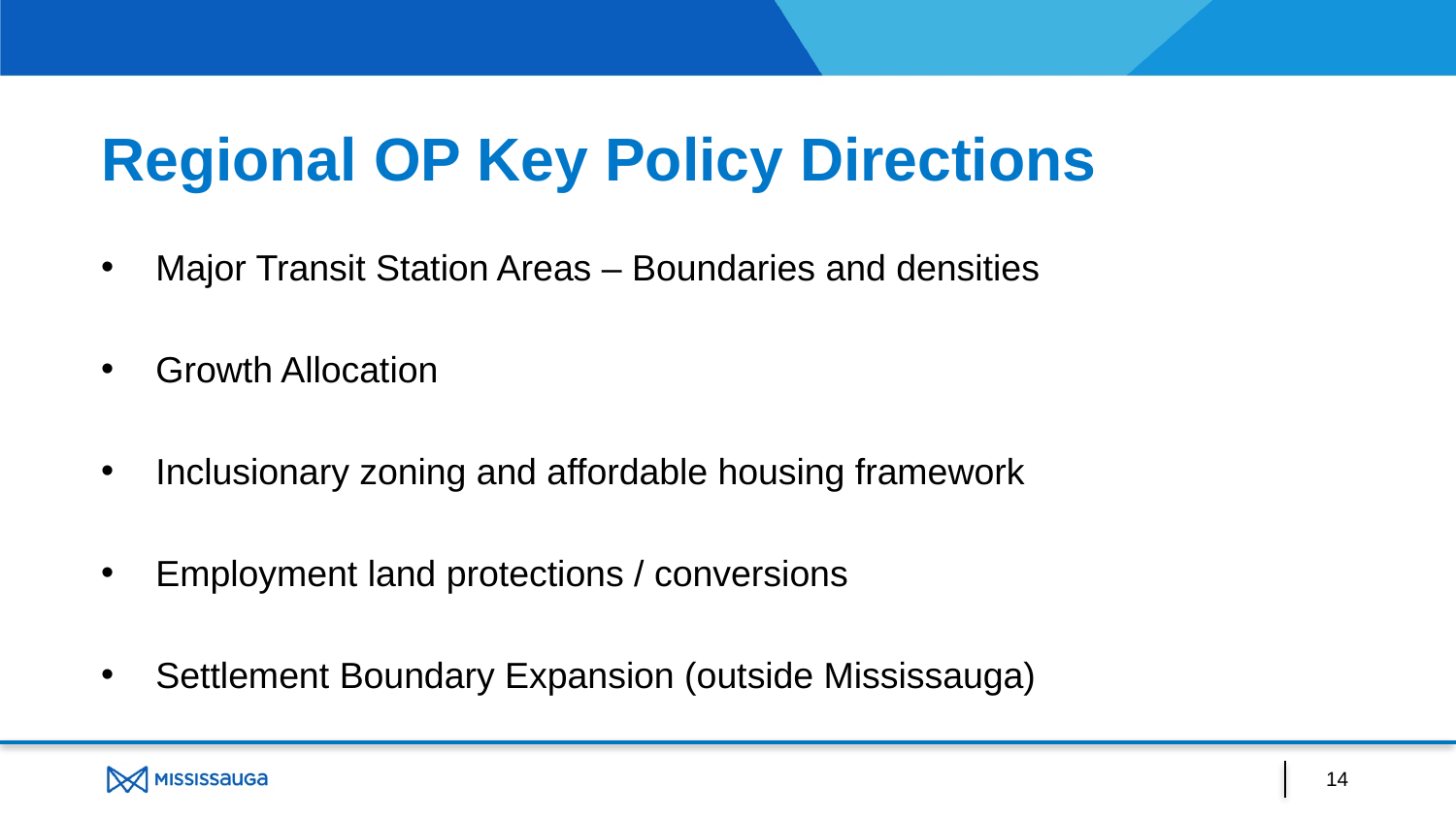

# Regional OP Key Policy Directions
Major Transit Station Areas – Boundaries and densities

Growth Allocation

Inclusionary zoning and affordable housing framework

Employment land protections / conversions

Settlement Boundary Expansion (outside Mississauga)

14